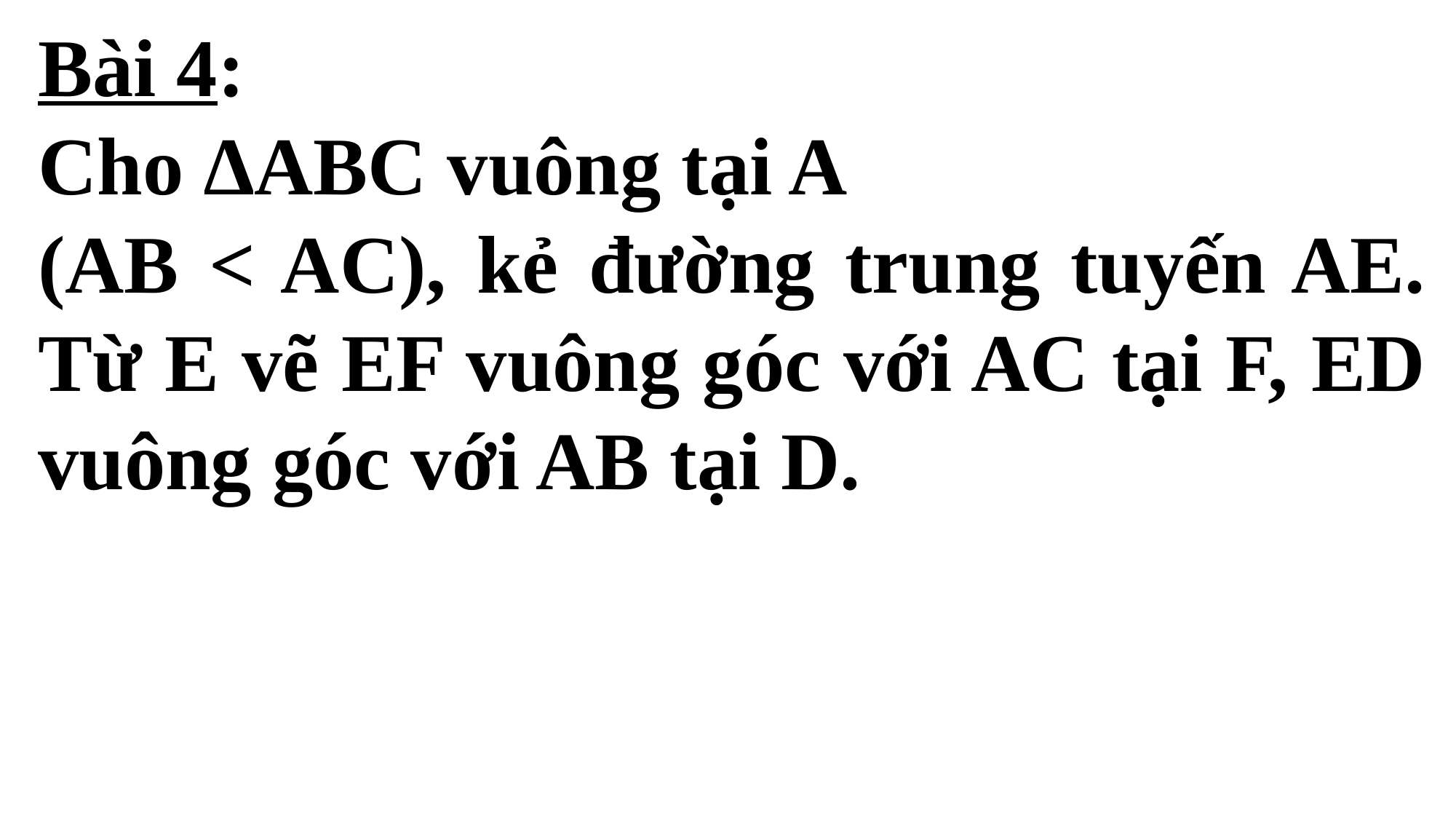

Bài 4:
Cho ∆ABC vuông tại A
(AB < AC), kẻ đường trung tuyến AE. Từ E vẽ EF vuông góc với AC tại F, ED vuông góc với AB tại D.